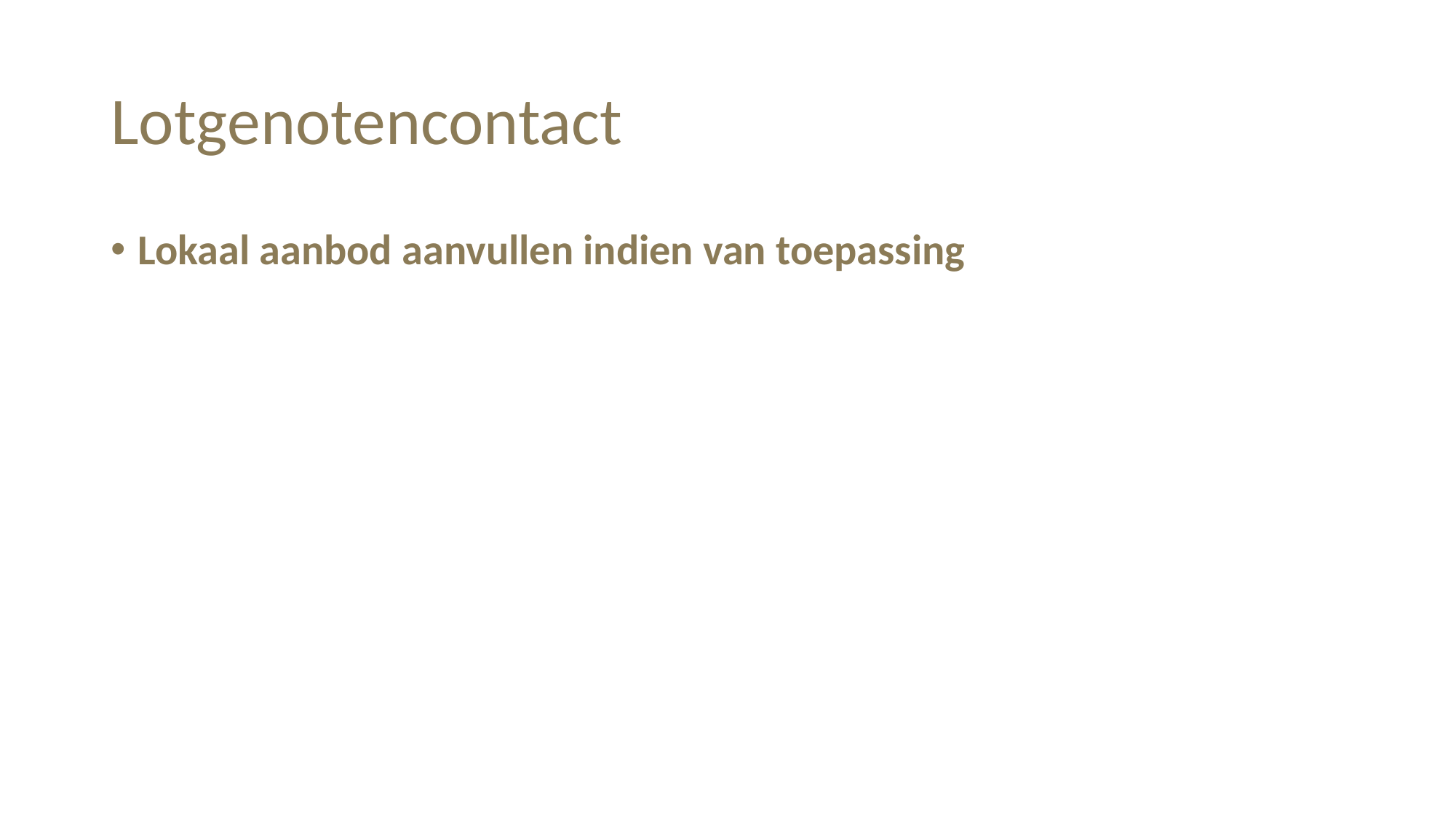

# Lotgenotencontact
Lokaal aanbod aanvullen indien van toepassing